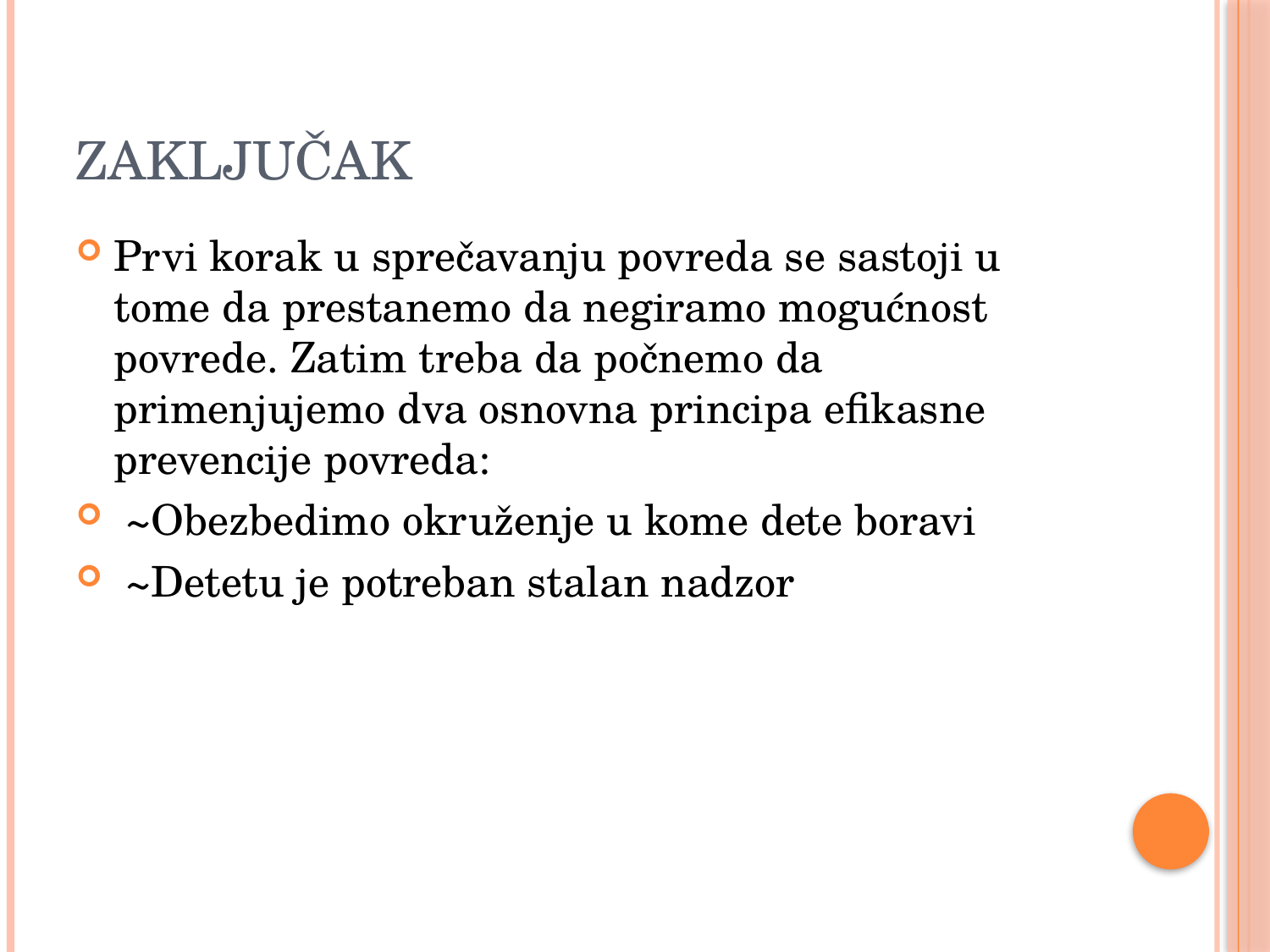

# ZAKLJUČAK
Prvi korak u sprečavanju povreda se sastoji u tome da prestanemo da negiramo mogućnost povrede. Zatim treba da počnemo da primenjujemo dva osnovna principa efikasne prevencije povreda:
 ~Obezbedimo okruženje u kome dete boravi
 ~Detetu je potreban stalan nadzor